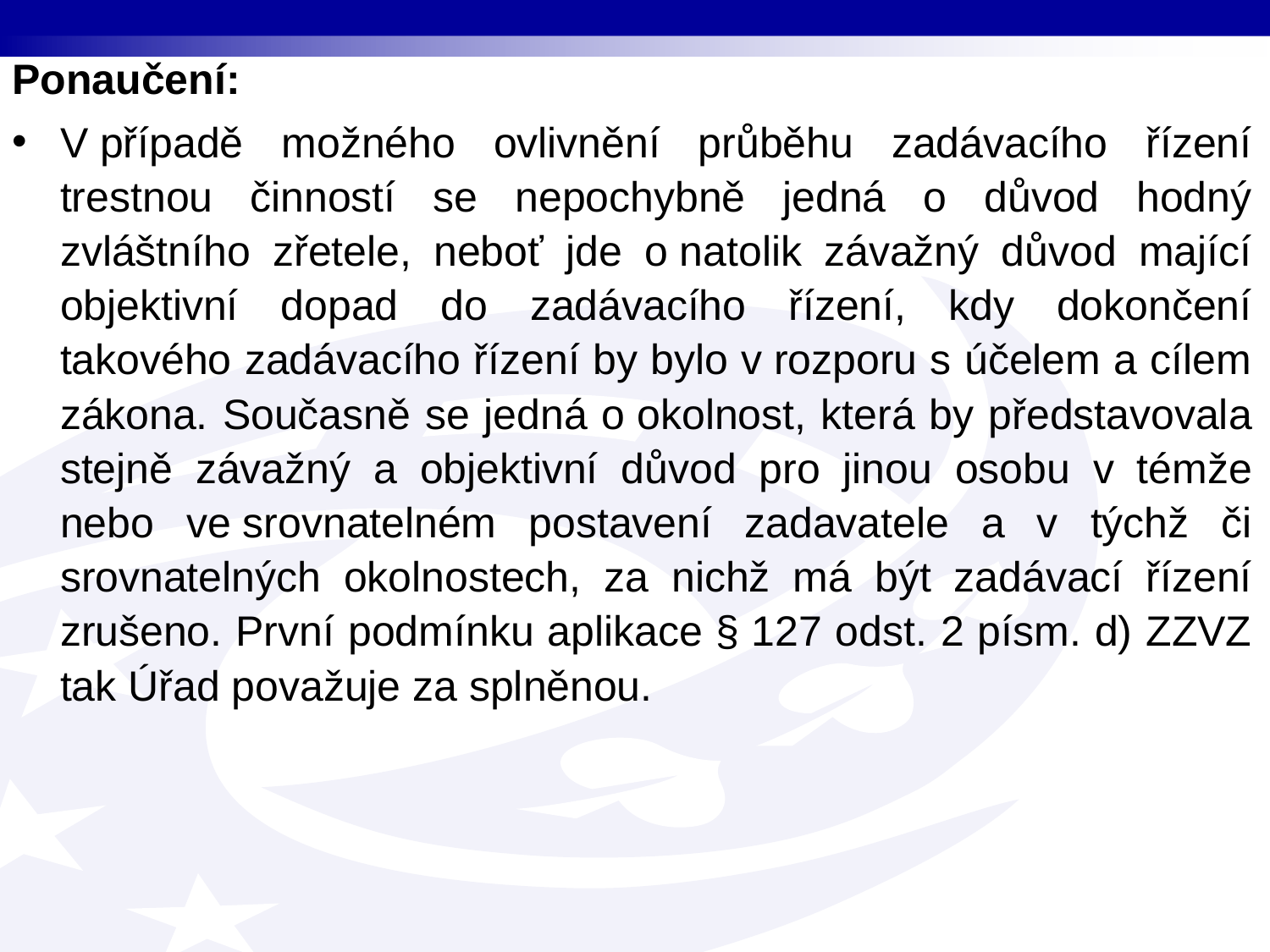

Ponaučení:
V případě možného ovlivnění průběhu zadávacího řízení trestnou činností se nepochybně jedná o důvod hodný zvláštního zřetele, neboť jde o natolik závažný důvod mající objektivní dopad do zadávacího řízení, kdy dokončení takového zadávacího řízení by bylo v rozporu s účelem a cílem zákona. Současně se jedná o okolnost, která by představovala stejně závažný a objektivní důvod pro jinou osobu v témže nebo ve srovnatelném postavení zadavatele a v týchž či srovnatelných okolnostech, za nichž má být zadávací řízení zrušeno. První podmínku aplikace § 127 odst. 2 písm. d) ZZVZ tak Úřad považuje za splněnou.